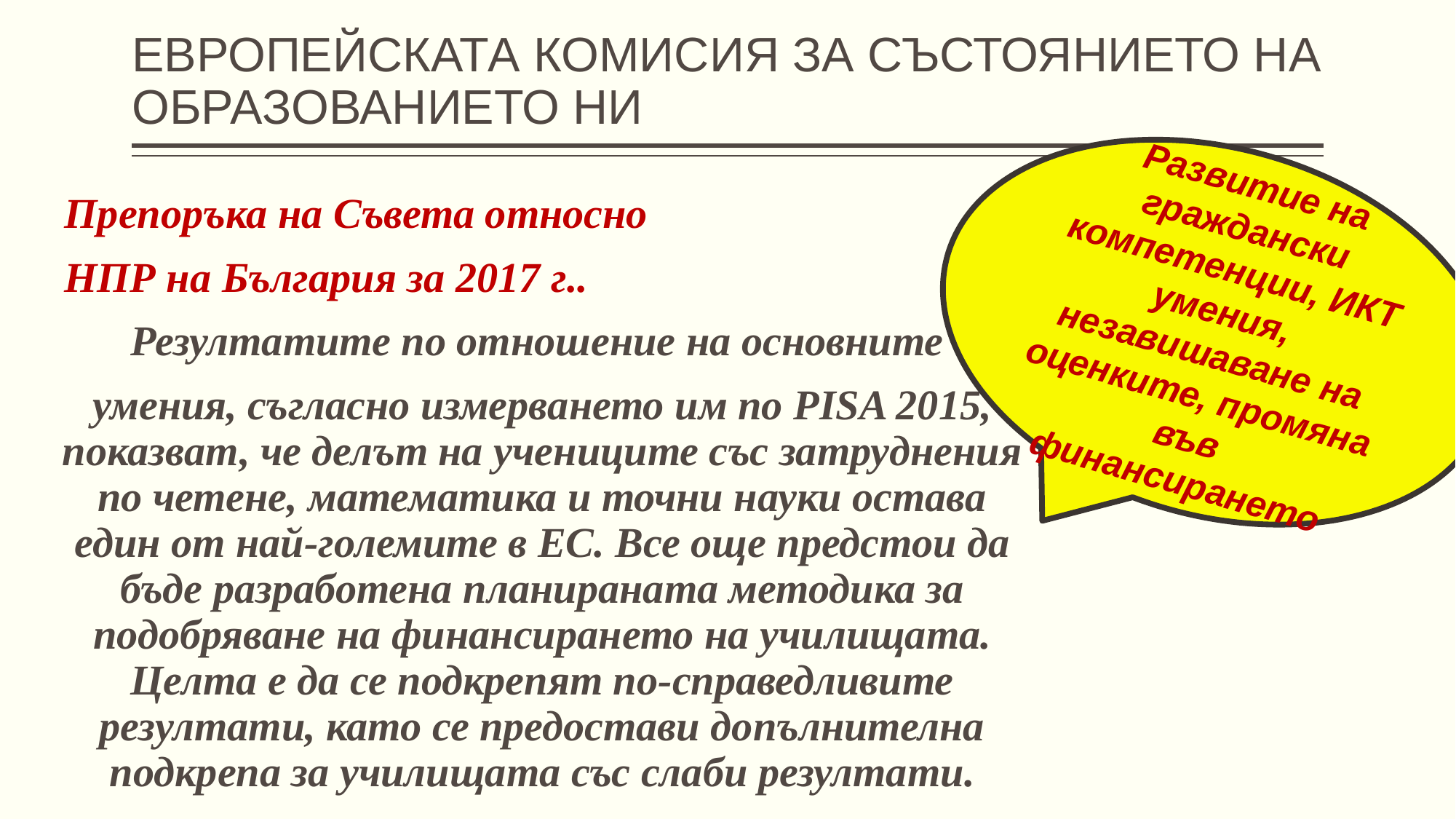

# ЕВРОПЕЙСКАТА КОМИСИЯ ЗА СЪСТОЯНИЕТО НА ОБРАЗОВАНИЕТО НИ
Развитие на граждански компетенции, ИКТ умения, незавишаване на оценките, промяна във финансирането
 Препоръка на Съвета относно
 НПР на България за 2017 г..
Резултатите по отношение на основните
умения, съгласно измерването им по PISA 2015, показват, че делът на учениците със затруднения по четене, математика и точни науки остава един от най-големите в ЕС. Все още предстои да бъде разработена планираната методика за подобряване на финансирането на училищата. Целта е да се подкрепят по-справедливите резултати, като се предостави допълнителна подкрепа за училищата със слаби резултати.